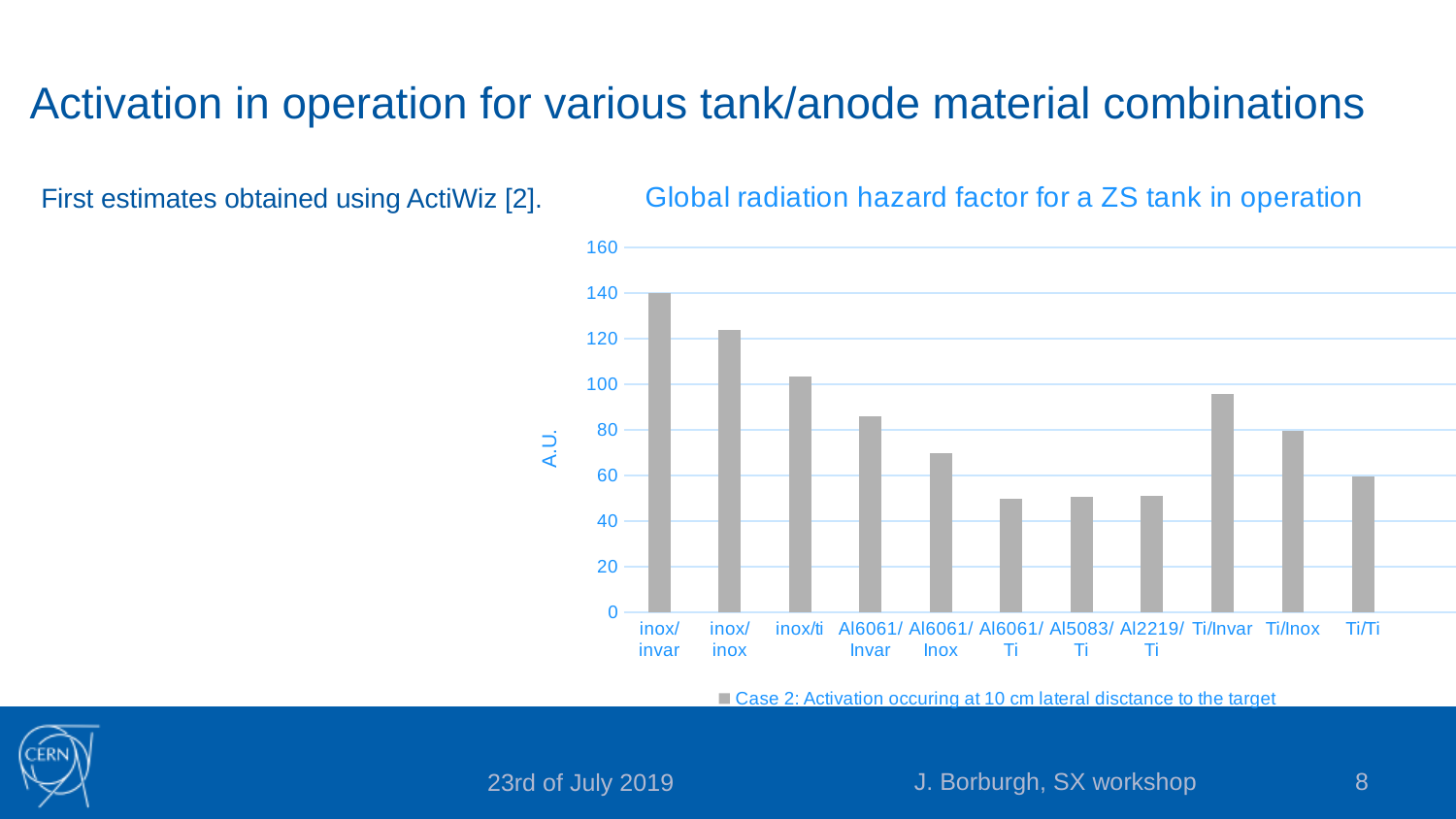

# Activation in operation for various tank/anode material combinations

### Chart: Global radiation hazard factor for a ZS tank in operation

| Category | Case 2: Activation occuring at 10 cm lateral disctance to the target |
|---|---|
| inox/invar | 139.74053376 |
| inox/inox | 123.60275456 |
| inox/ti | 103.50665216 |
| Al6061/Invar | 85.91698991999999 |
| Al6061/Inox | 69.77921072000001 |
| Al6061/Ti | 49.68310832 |
| Al5083/Ti | 50.463159680000004 |
| Al2219/Ti | 51.243211040000006 |
| Ti/Invar | 95.891559136 |
| Ti/Inox | 79.753779936 |
| Ti/Ti | 59.65767753600001 |
First estimates obtained using ActiWiz [2].
J. Borburgh, SX workshop
8
23rd of July 2019